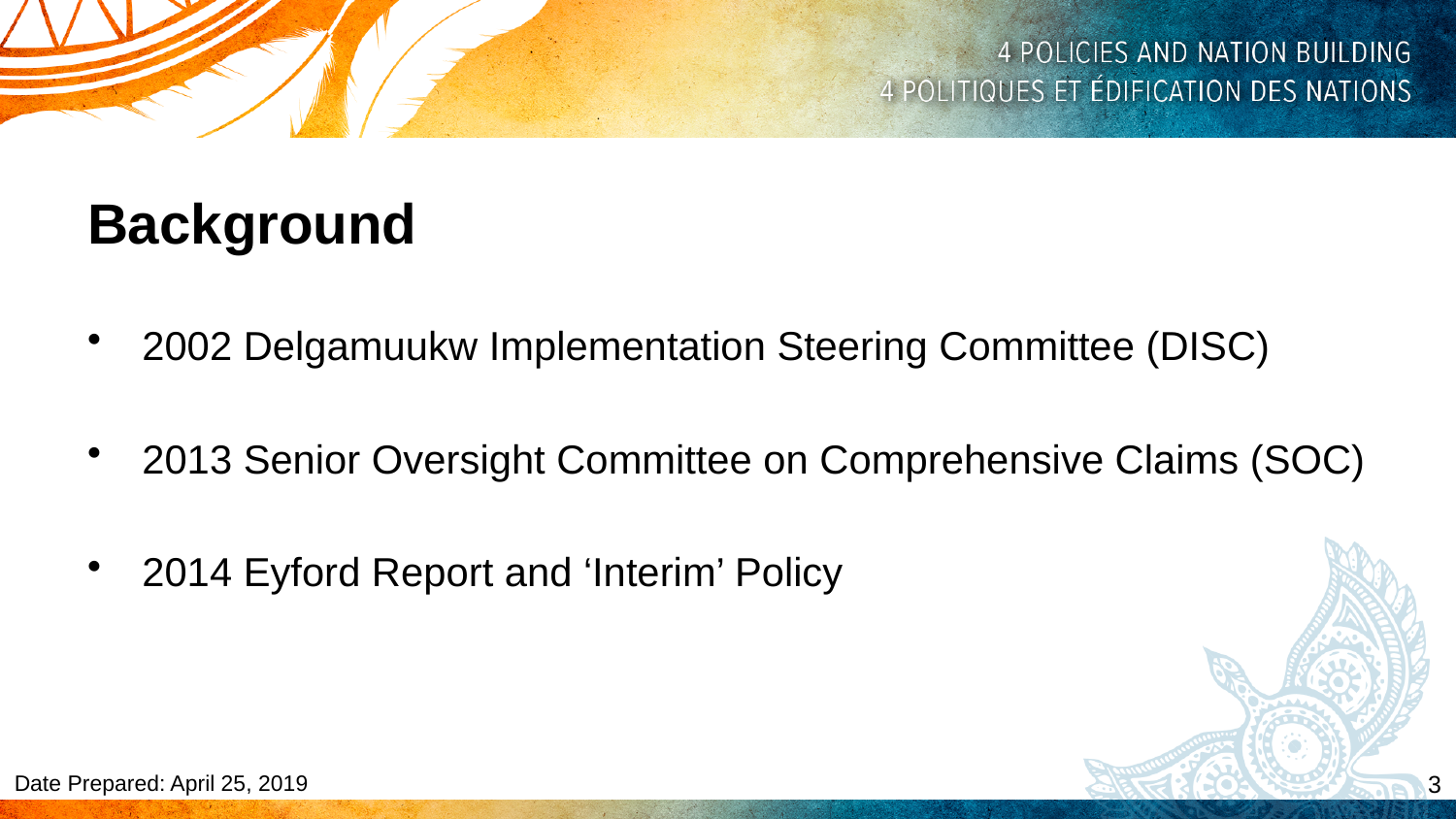

Background

2002 Delgamuukw Implementation Steering Committee (DISC)

2013 Senior Oversight Committee on Comprehensive Claims (SOC)

2014 Eyford Report and ‘Interim’ Policy

3
Date Prepared: April 25, 2019